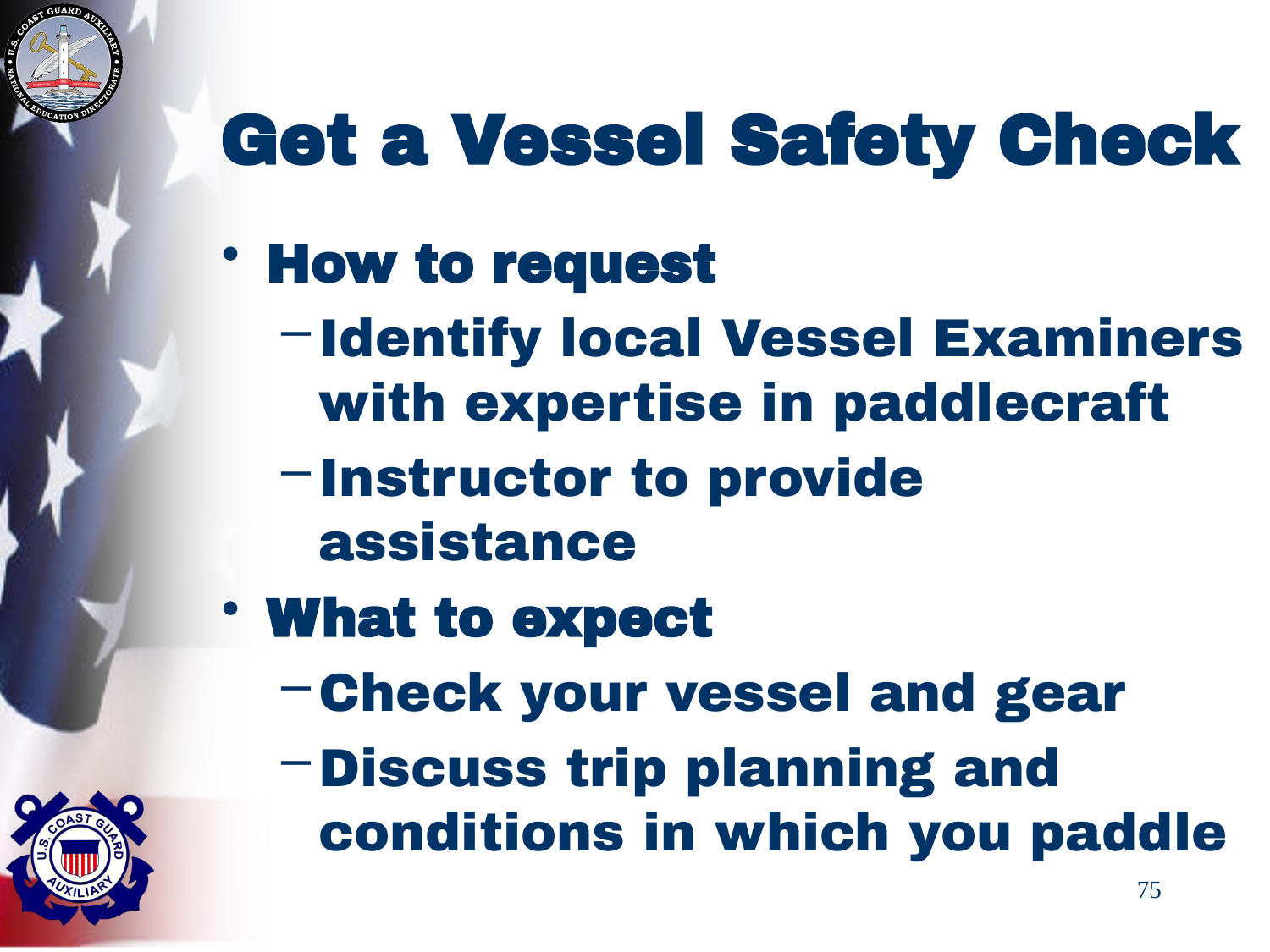

# Get a Vessel Safety Check
How to request
Identify local Vessel Examiners with expertise in paddlecraft
Instructor to provide assistance
What to expect
Check your vessel and gear
Discuss trip planning and conditions in which you paddle

75